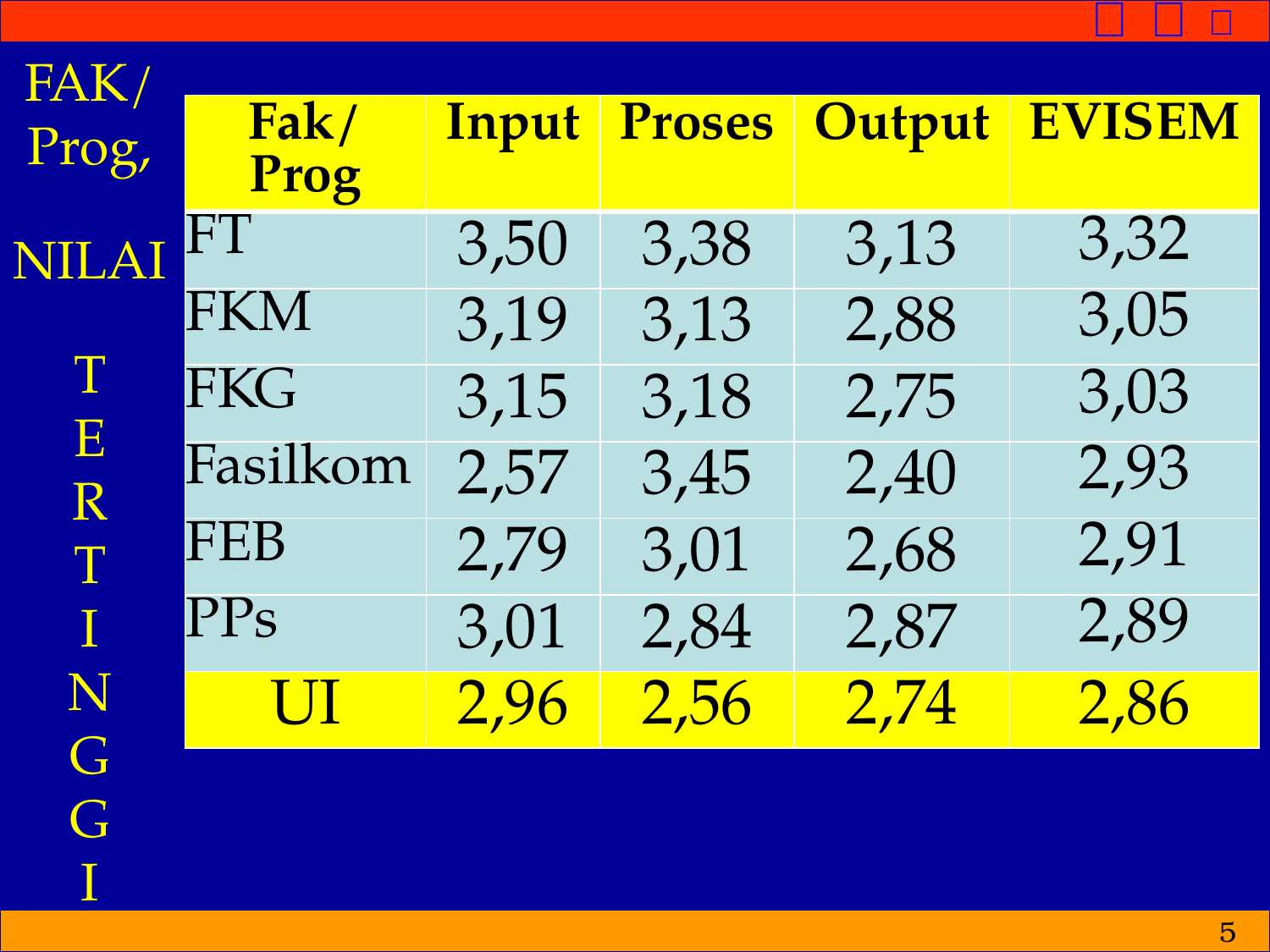

FAK/
Prog,

NILAI

T
E
R
T
I
N
G
G
I
| Fak/ Prog | Input | Proses | Output | EVISEM |
| --- | --- | --- | --- | --- |
| FT | 3,50 | 3,38 | 3,13 | 3,32 |
| FKM | 3,19 | 3,13 | 2,88 | 3,05 |
| FKG | 3,15 | 3,18 | 2,75 | 3,03 |
| Fasilkom | 2,57 | 3,45 | 2,40 | 2,93 |
| FEB | 2,79 | 3,01 | 2,68 | 2,91 |
| PPs | 3,01 | 2,84 | 2,87 | 2,89 |
| UI | 2,96 | 2,56 | 2,74 | 2,86 |
5